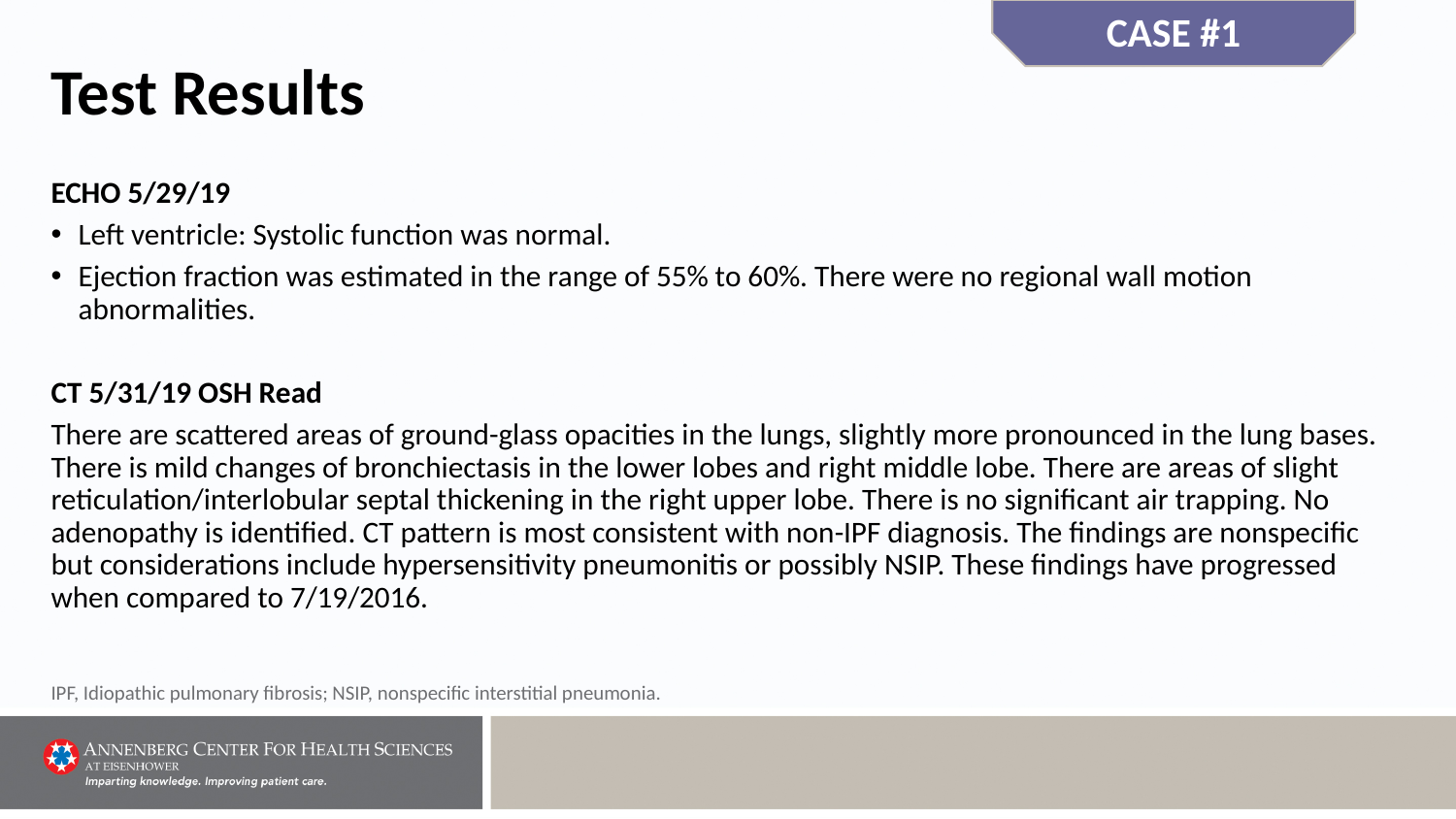

CASE #1
# Test Results
ECHO 5/29/19
Left ventricle: Systolic function was normal.
Ejection fraction was estimated in the range of 55% to 60%. There were no regional wall motion abnormalities.

CT 5/31/19 OSH Read
There are scattered areas of ground-glass opacities in the lungs, slightly more pronounced in the lung bases. There is mild changes of bronchiectasis in the lower lobes and right middle lobe. There are areas of slight reticulation/interlobular septal thickening in the right upper lobe. There is no significant air trapping. No adenopathy is identified. CT pattern is most consistent with non-IPF diagnosis. The findings are nonspecific but considerations include hypersensitivity pneumonitis or possibly NSIP. These findings have progressed when compared to 7/19/2016.
IPF, Idiopathic pulmonary fibrosis; NSIP, nonspecific interstitial pneumonia.